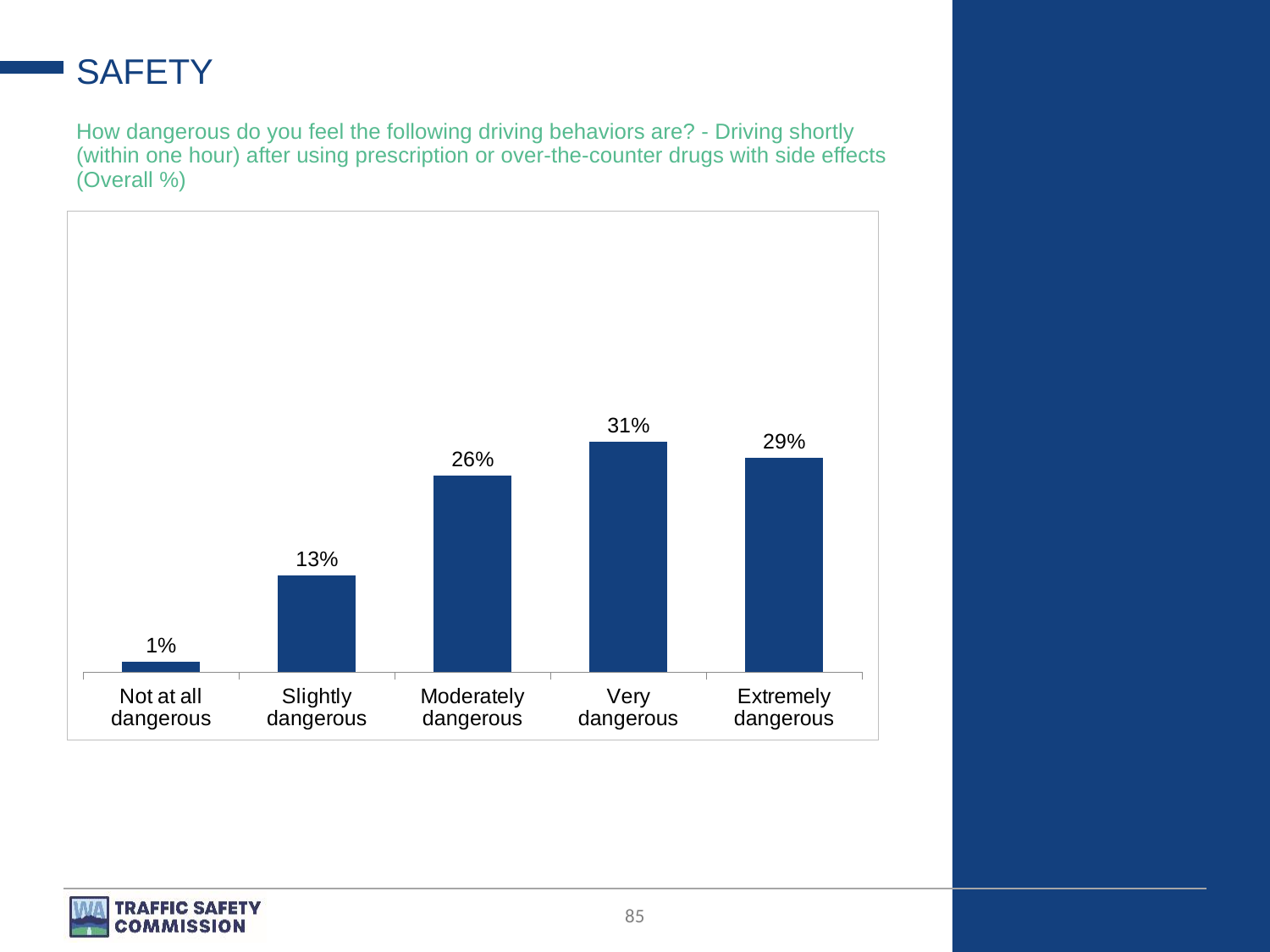

# SAFETY
How dangerous do you feel the following driving behaviors are? - Driving shortly (within one hour) after using prescription or over-the-counter drugs with side effects (Overall %)

### Chart

| Category |  |
|---|---|
| Not at all dangerous | 0.014567945689011666 |
| Slightly dangerous | 0.12901167142121828 |
| Moderately dangerous | 0.26241966445898585 |
| Very dangerous | 0.3077890751349941 |
| Extremely dangerous | 0.2862116432957952 |